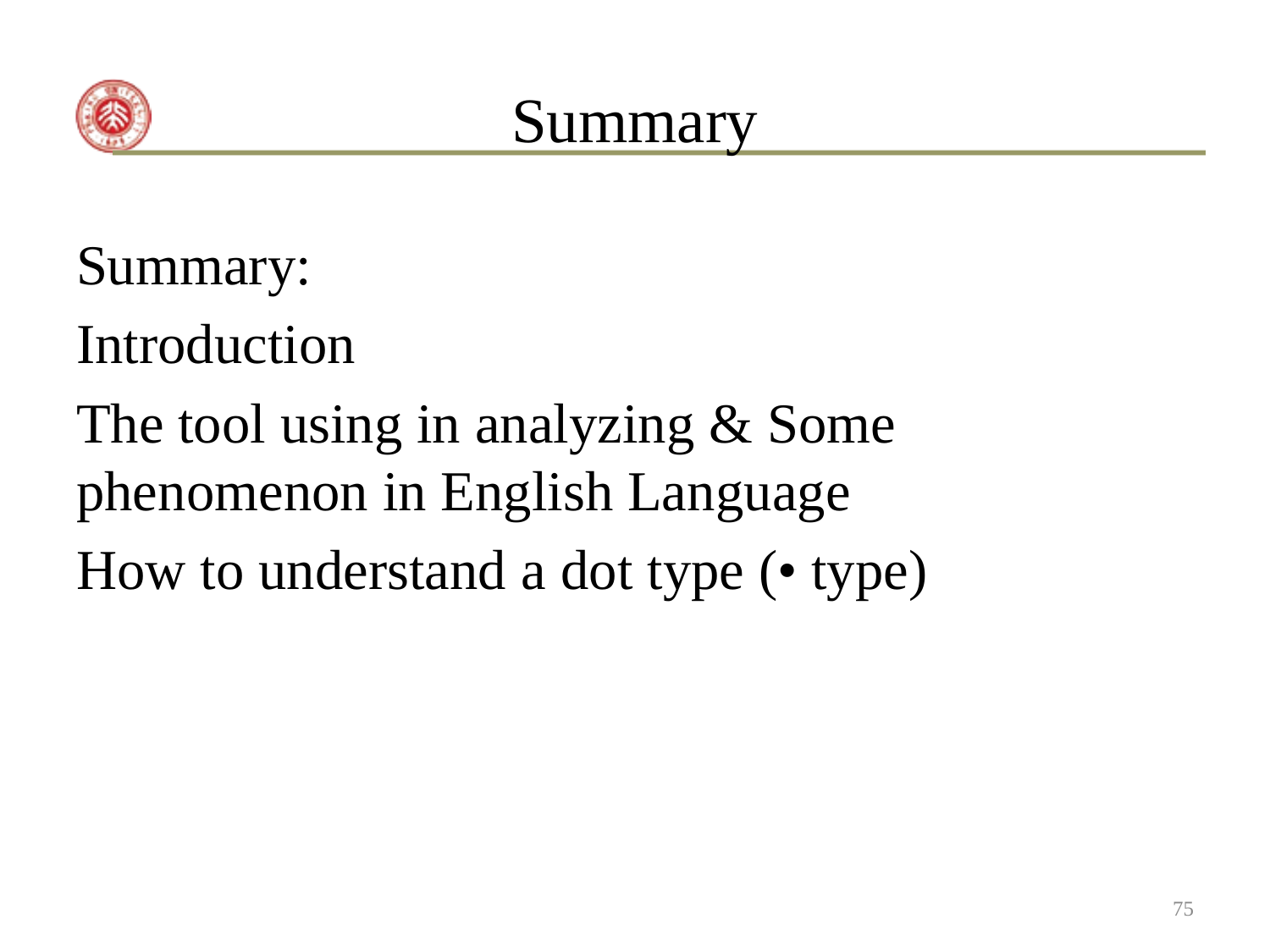

# Summary
Summary:
Introduction
The tool using in analyzing & Some phenomenon in English Language
How to understand a dot type (• type)
75